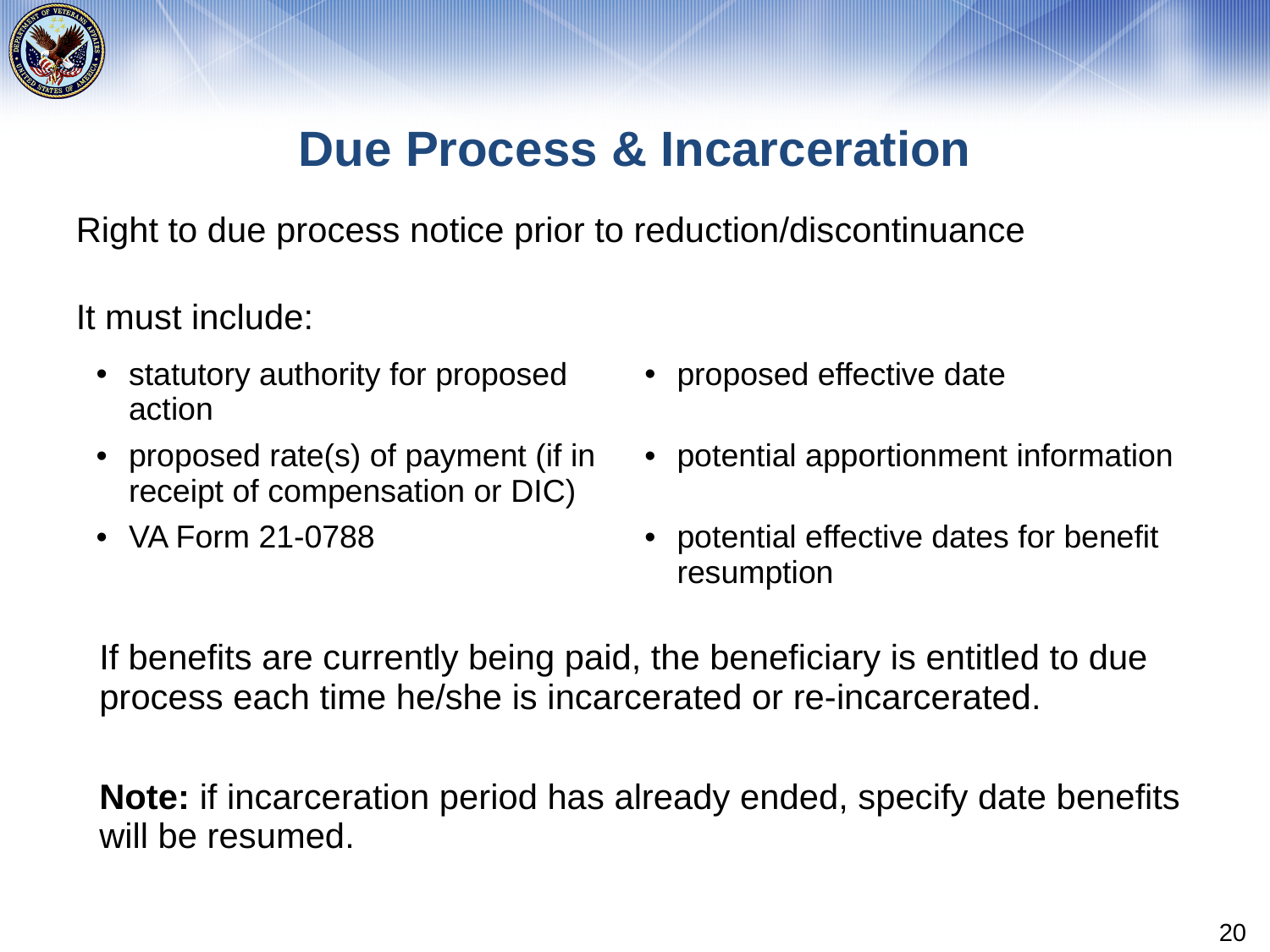

# Due Process & Incarceration
Right to due process notice prior to reduction/discontinuance

It must include:
| statutory authority for proposed action | proposed effective date |
| --- | --- |
| proposed rate(s) of payment (if in receipt of compensation or DIC) | potential apportionment information |
| VA Form 21-0788 | potential effective dates for benefit resumption |
If benefits are currently being paid, the beneficiary is entitled to due process each time he/she is incarcerated or re-incarcerated.

Note: if incarceration period has already ended, specify date benefits will be resumed.

20